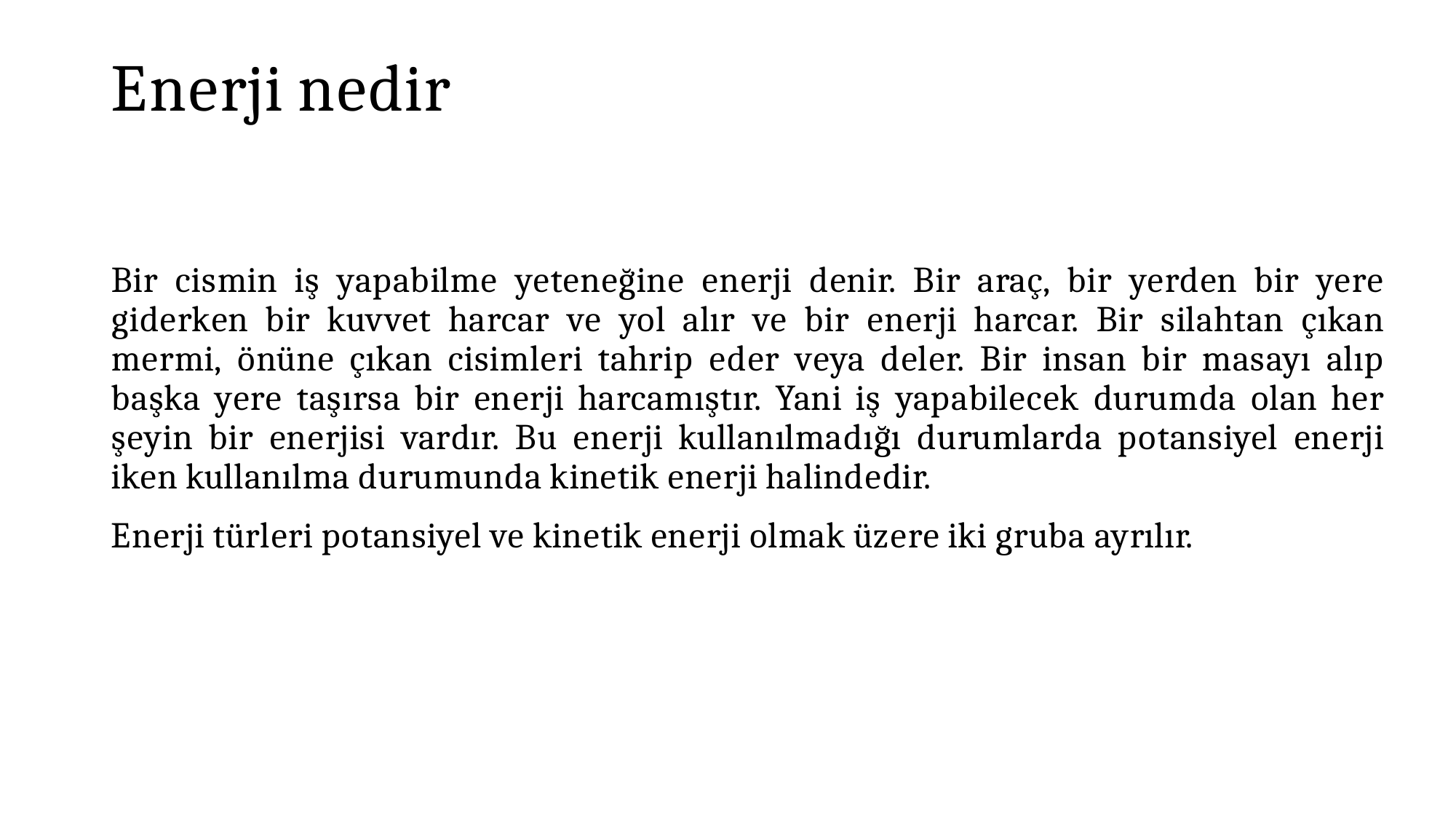

# Enerji nedir

Bir cismin iş yapabilme yeteneğine enerji denir. Bir araç, bir yerden bir yere giderken bir kuvvet harcar ve yol alır ve bir enerji harcar. Bir silahtan çıkan mermi, önüne çıkan cisimleri tahrip eder veya deler. Bir insan bir masayı alıp başka yere taşırsa bir enerji harcamıştır. Yani iş yapabilecek durumda olan her şeyin bir enerjisi vardır. Bu enerji kullanılmadığı durumlarda potansiyel enerji iken kullanılma durumunda kinetik enerji halindedir.
Enerji türleri potansiyel ve kinetik enerji olmak üzere iki gruba ayrılır.